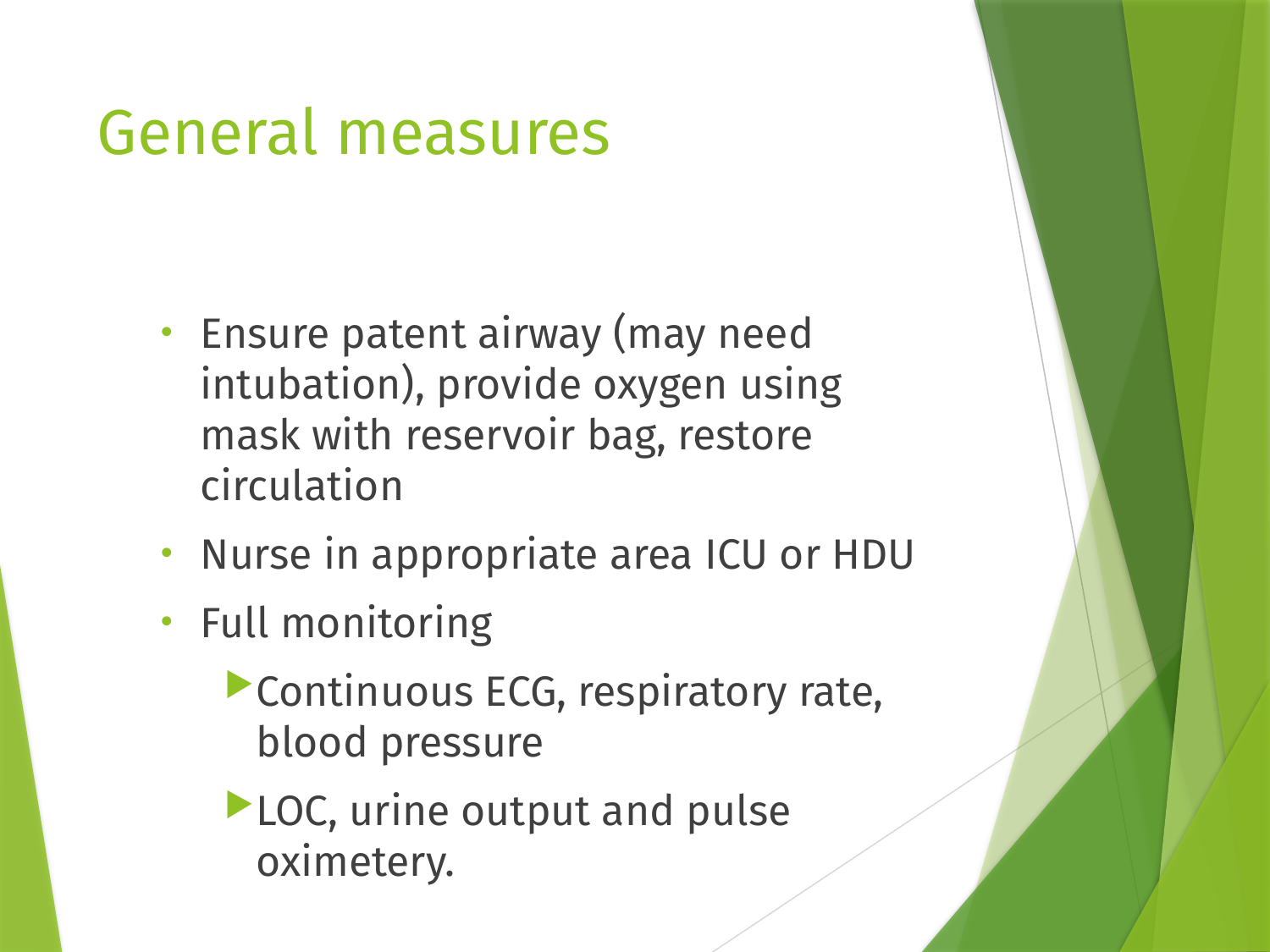

# General measures
Ensure patent airway (may need intubation), provide oxygen using mask with reservoir bag, restore circulation
Nurse in appropriate area ICU or HDU
Full monitoring
Continuous ECG, respiratory rate, blood pressure
LOC, urine output and pulse oximetery.